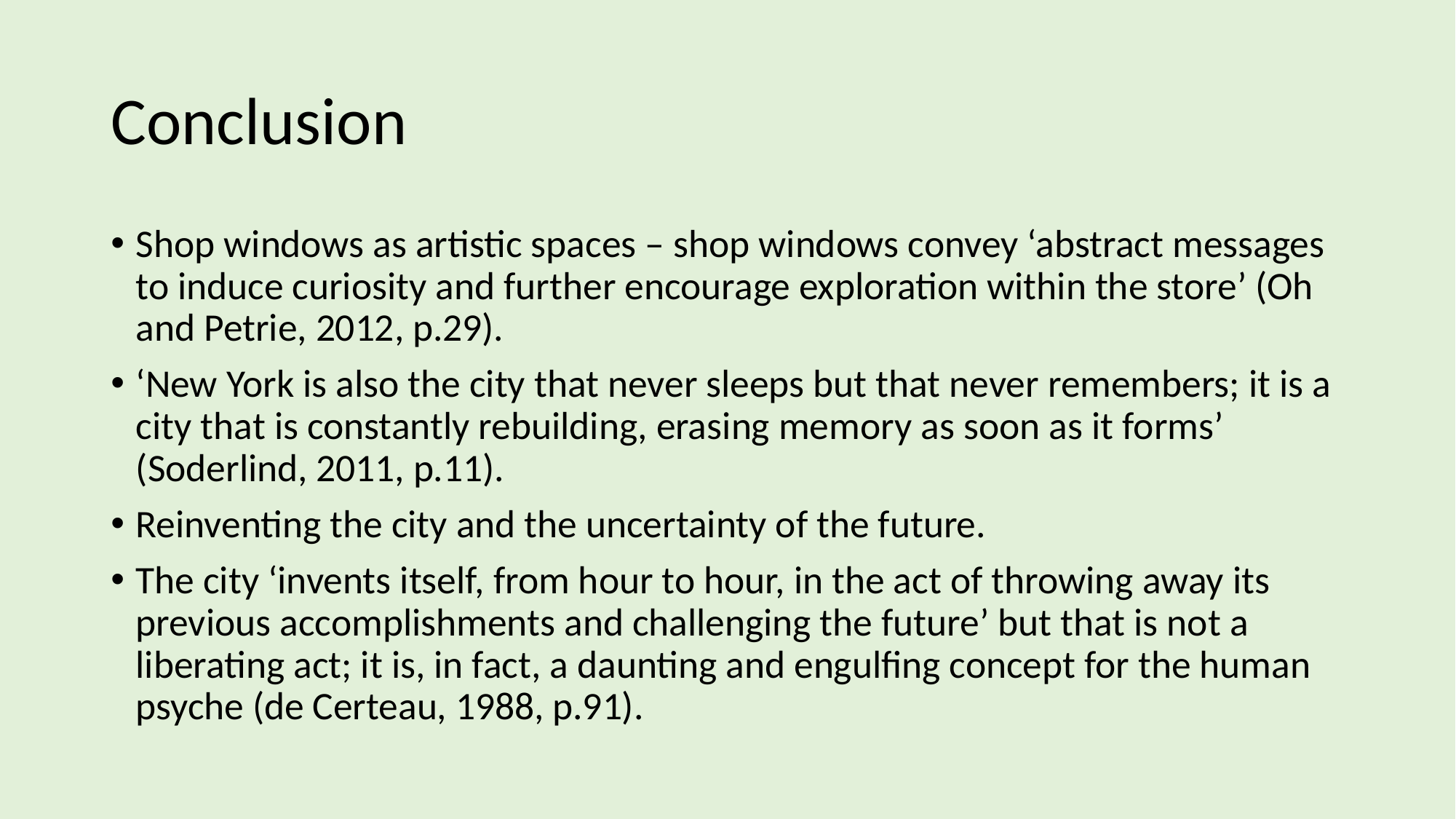

# Conclusion
Shop windows as artistic spaces – shop windows convey ‘abstract messages to induce curiosity and further encourage exploration within the store’ (Oh and Petrie, 2012, p.29).
‘New York is also the city that never sleeps but that never remembers; it is a city that is constantly rebuilding, erasing memory as soon as it forms’ (Soderlind, 2011, p.11).
Reinventing the city and the uncertainty of the future.
The city ‘invents itself, from hour to hour, in the act of throwing away its previous accomplishments and challenging the future’ but that is not a liberating act; it is, in fact, a daunting and engulfing concept for the human psyche (de Certeau, 1988, p.91).